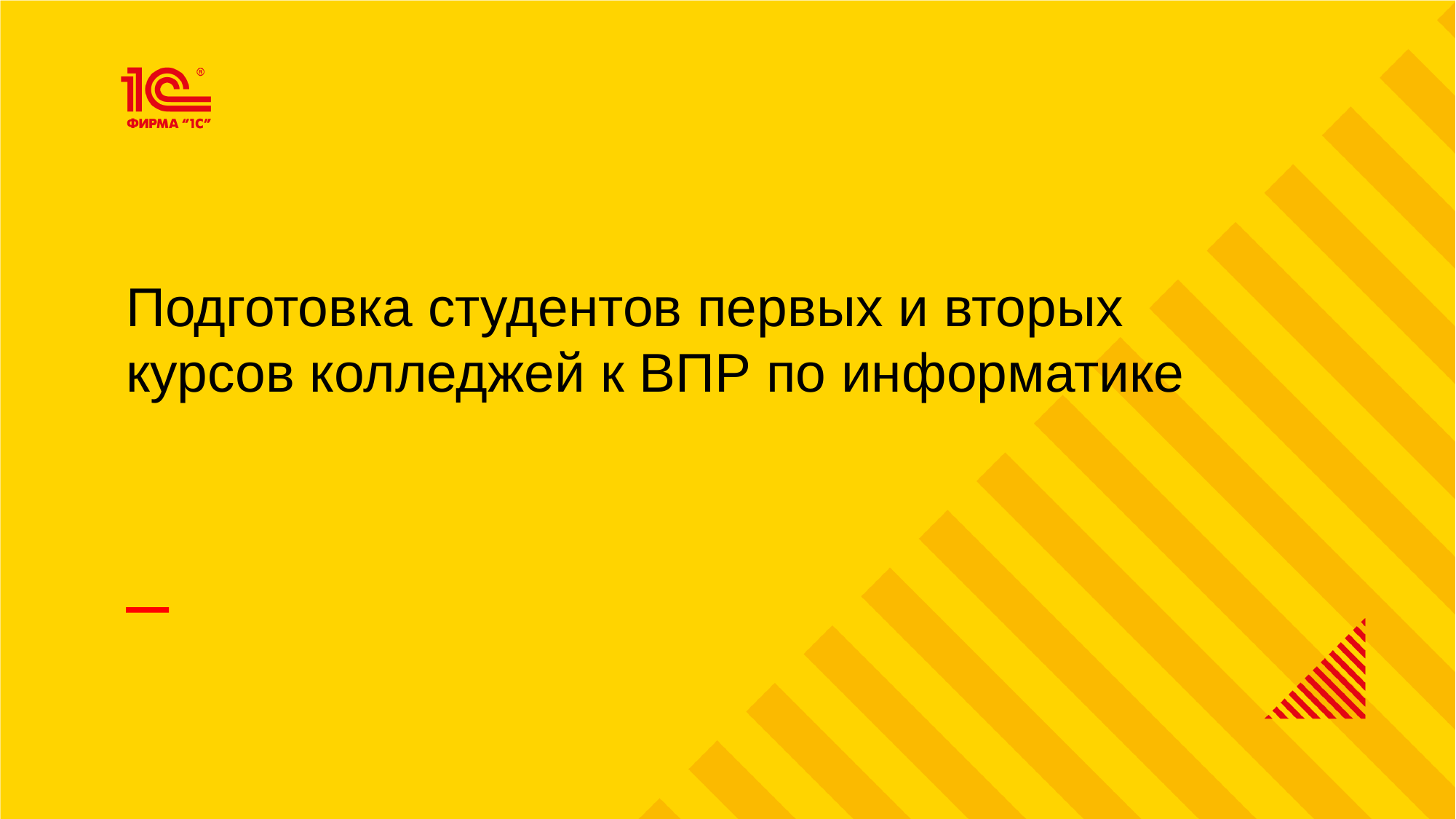

Подготовка студентов первых и вторых
курсов колледжей к ВПР по информатике